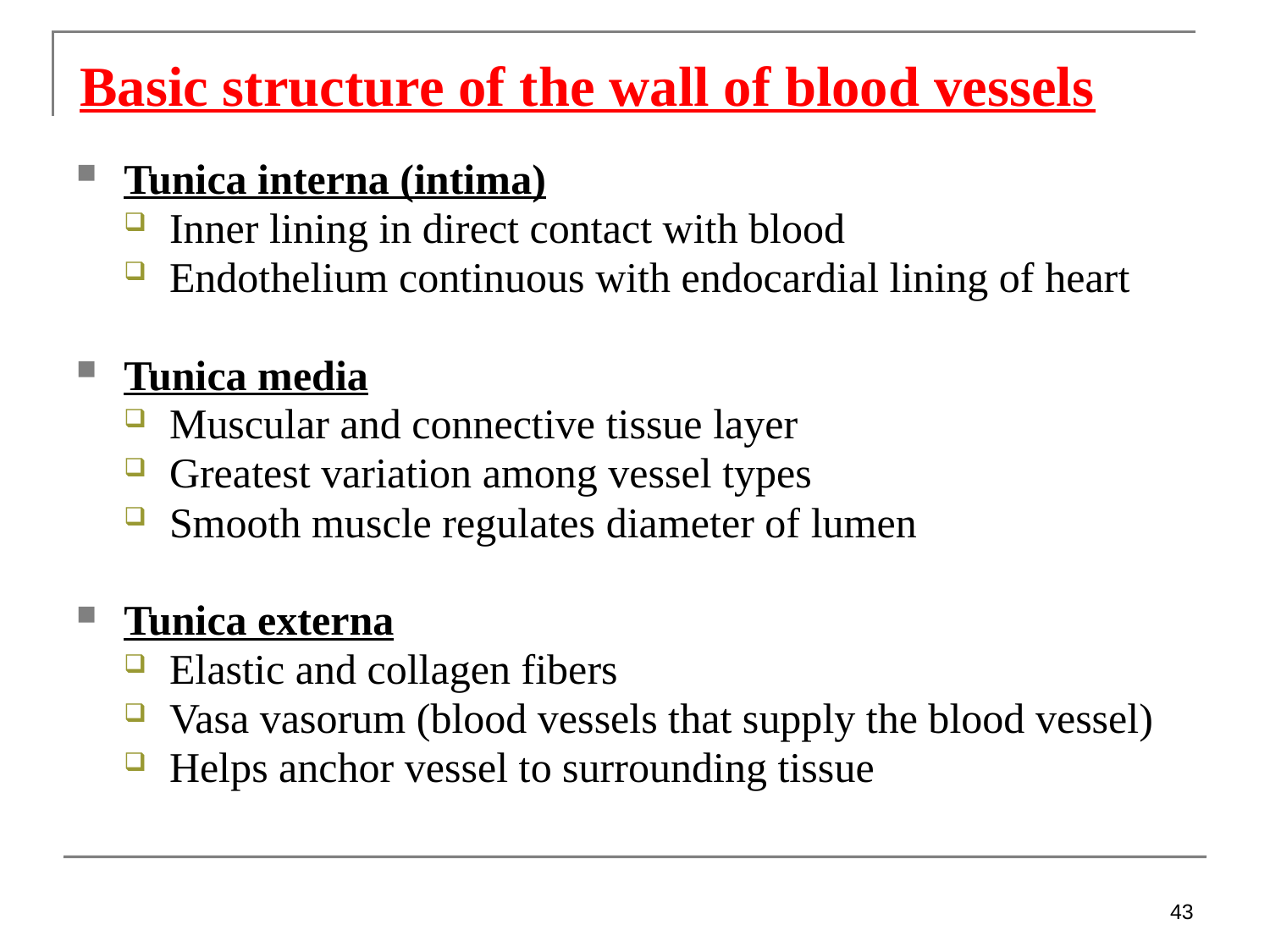

Basic structure of the wall of blood vessels
Tunica interna (intima)
Inner lining in direct contact with blood
Endothelium continuous with endocardial lining of heart

Tunica media
Muscular and connective tissue layer
Greatest variation among vessel types
Smooth muscle regulates diameter of lumen

Tunica externa
Elastic and collagen fibers
Vasa vasorum (blood vessels that supply the blood vessel)
Helps anchor vessel to surrounding tissue
43